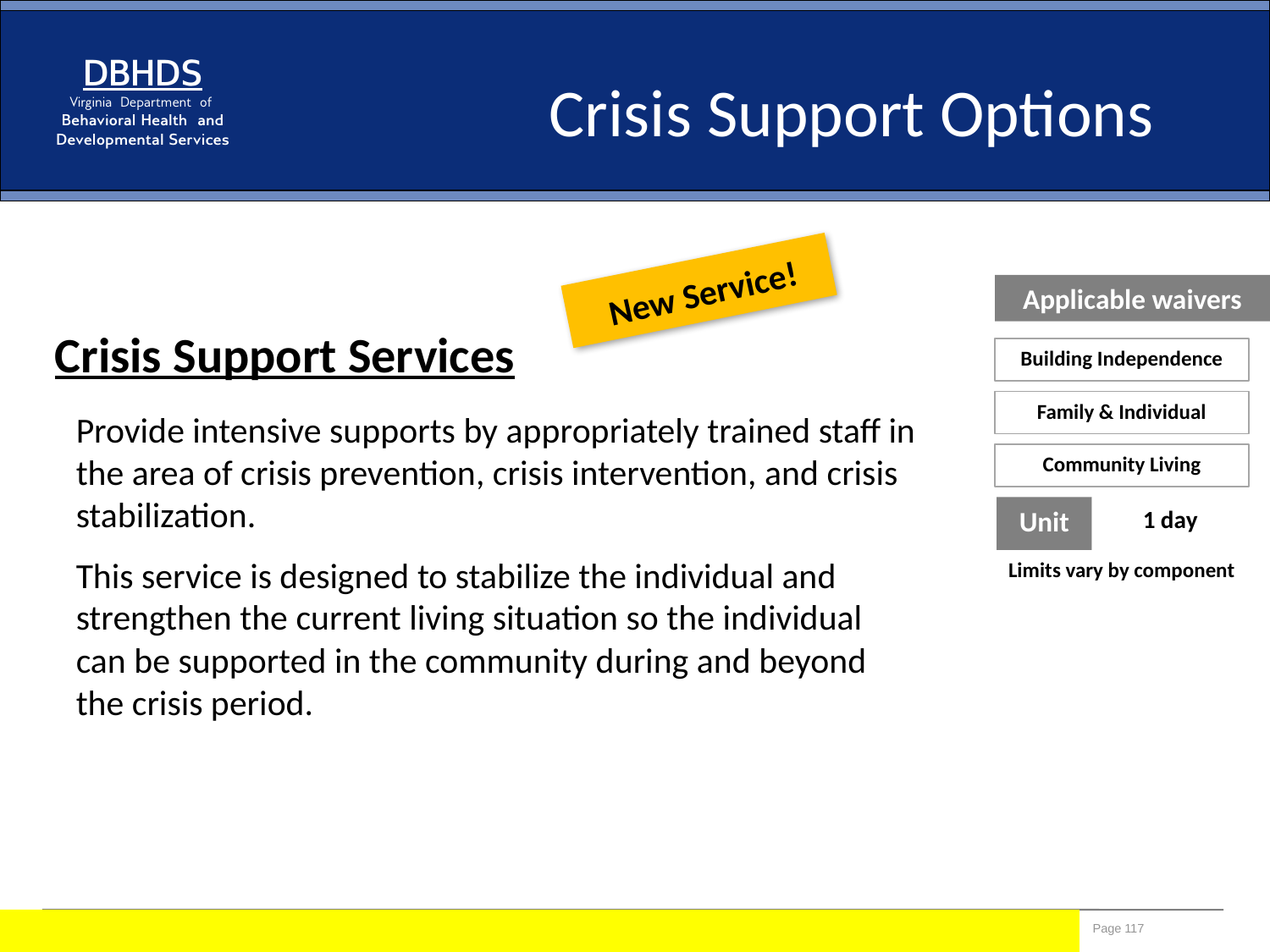

Crisis Support Options

New Service!

Applicable waivers
Crisis Support Services
Building Independence
Family & Individual
Provide intensive supports by appropriately trained staff in the area of crisis prevention, crisis intervention, and crisis stabilization.
This service is designed to stabilize the individual and strengthen the current living situation so the individual can be supported in the community during and beyond the crisis period.
Community Living
Unit
1 day
Limits vary by component